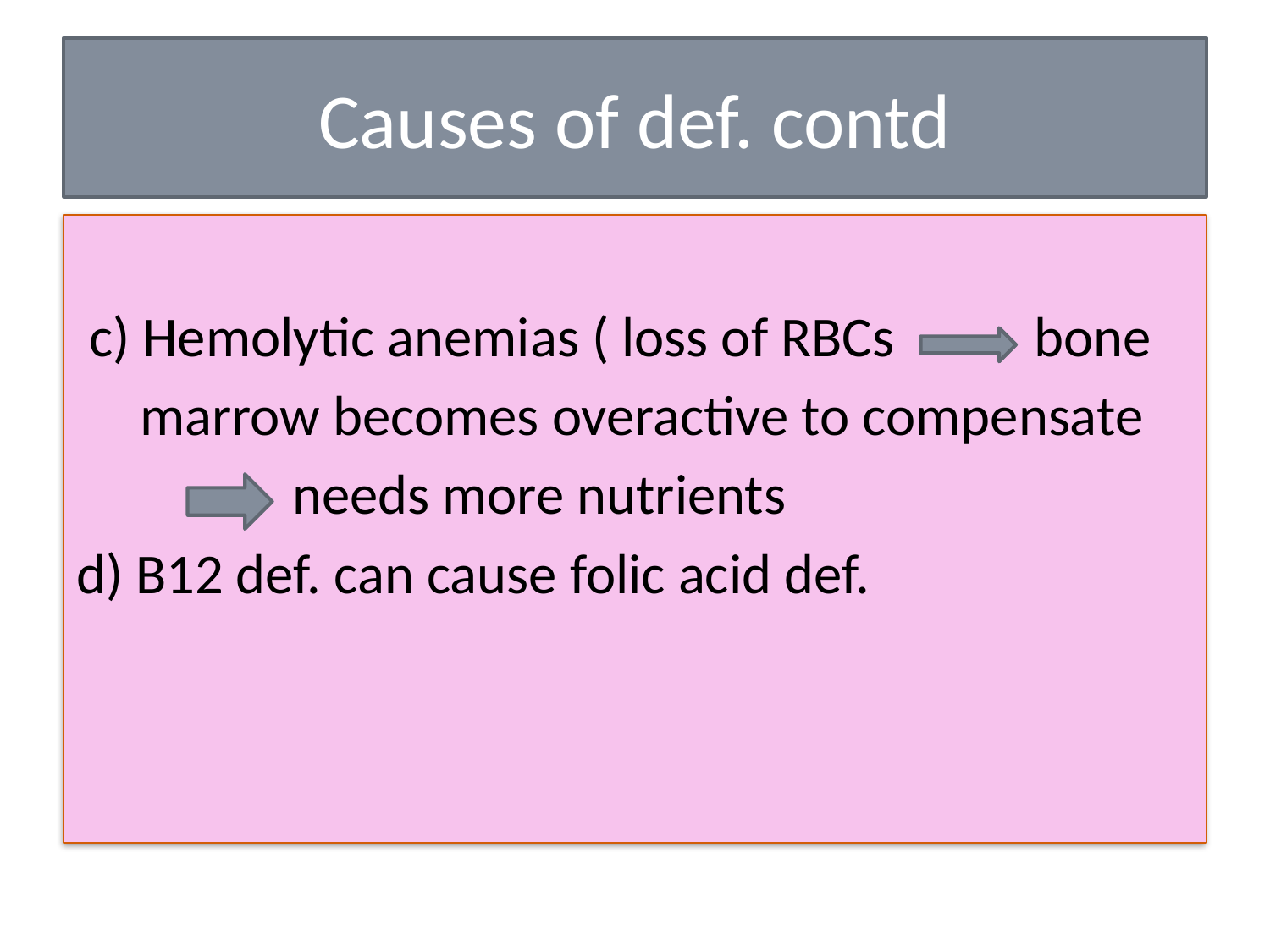

# Causes of def. contd

 c) Hemolytic anemias ( loss of RBCs           bone
     marrow becomes overactive to compensate
                 needs more nutrients
d) B12 def. can cause folic acid def.